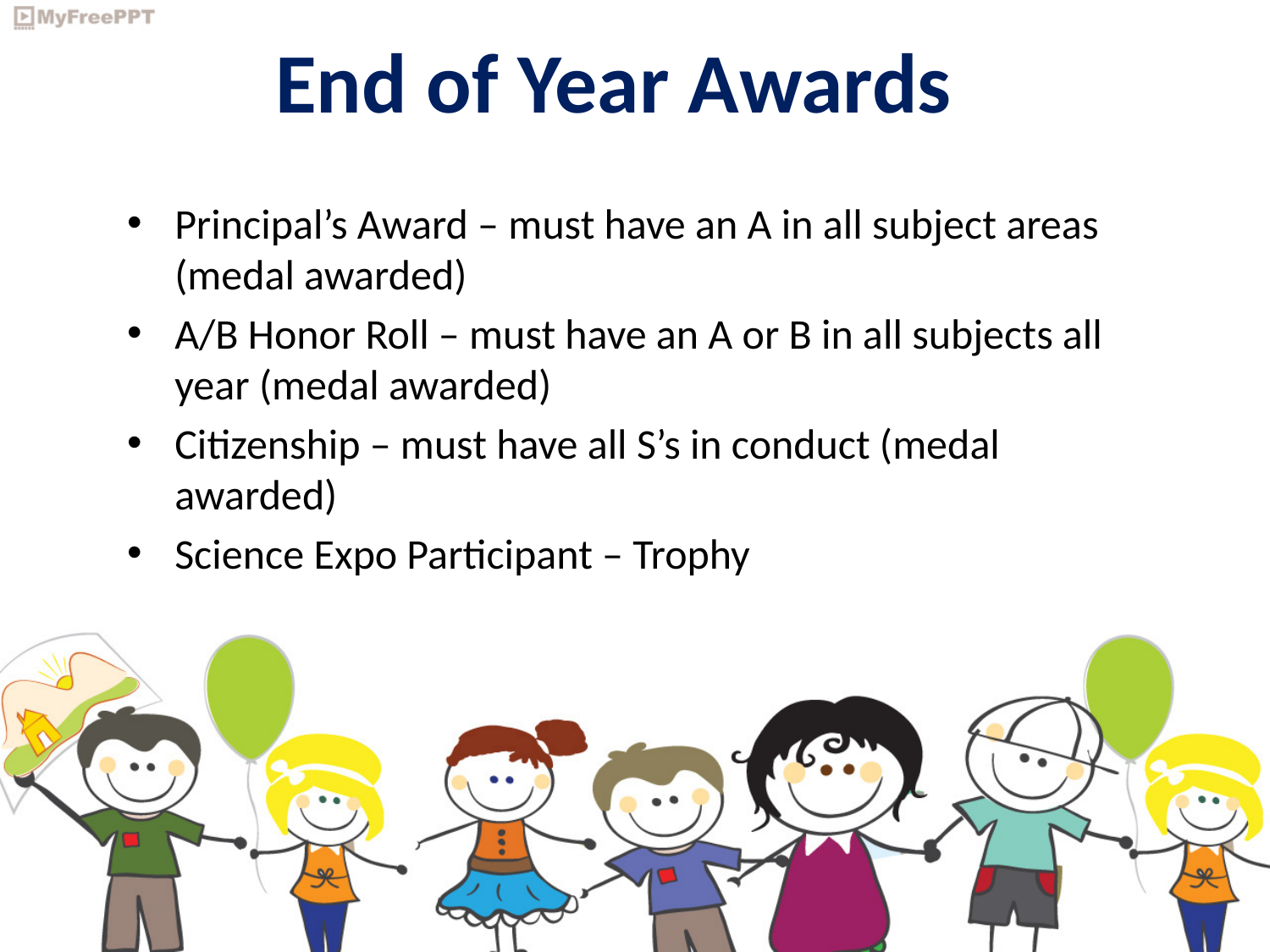

# End of Year Awards
Principal’s Award – must have an A in all subject areas (medal awarded)
A/B Honor Roll – must have an A or B in all subjects all year (medal awarded)
Citizenship – must have all S’s in conduct (medal awarded)
Science Expo Participant – Trophy